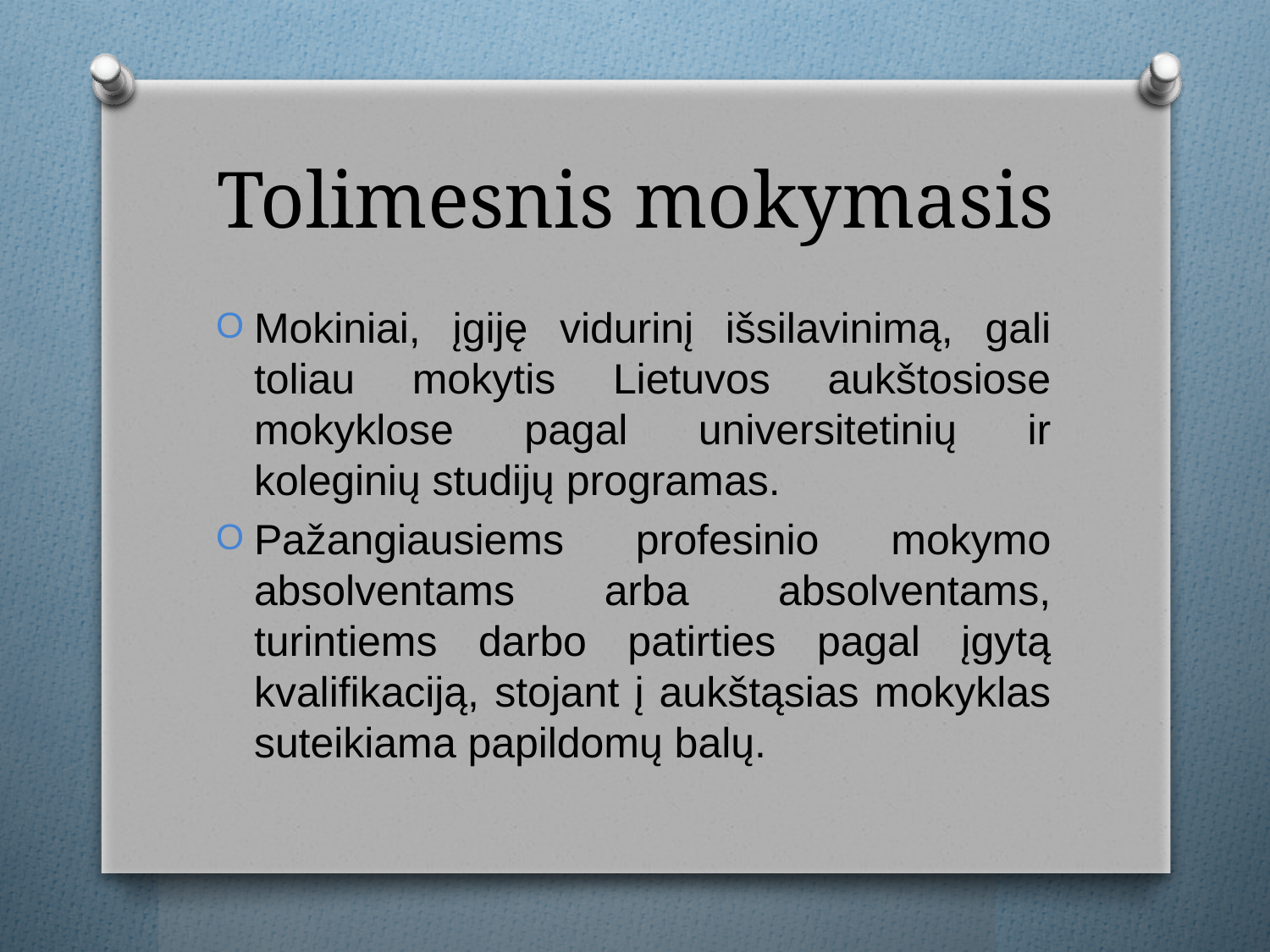

# Tolimesnis mokymasis
Mokiniai, įgiję vidurinį išsilavinimą, gali toliau mokytis Lietuvos aukštosiose mokyklose pagal universitetinių ir koleginių studijų programas.
Pažangiausiems profesinio mokymo absolventams arba absolventams, turintiems darbo patirties pagal įgytą kvalifikaciją, stojant į aukštąsias mokyklas suteikiama papildomų balų.